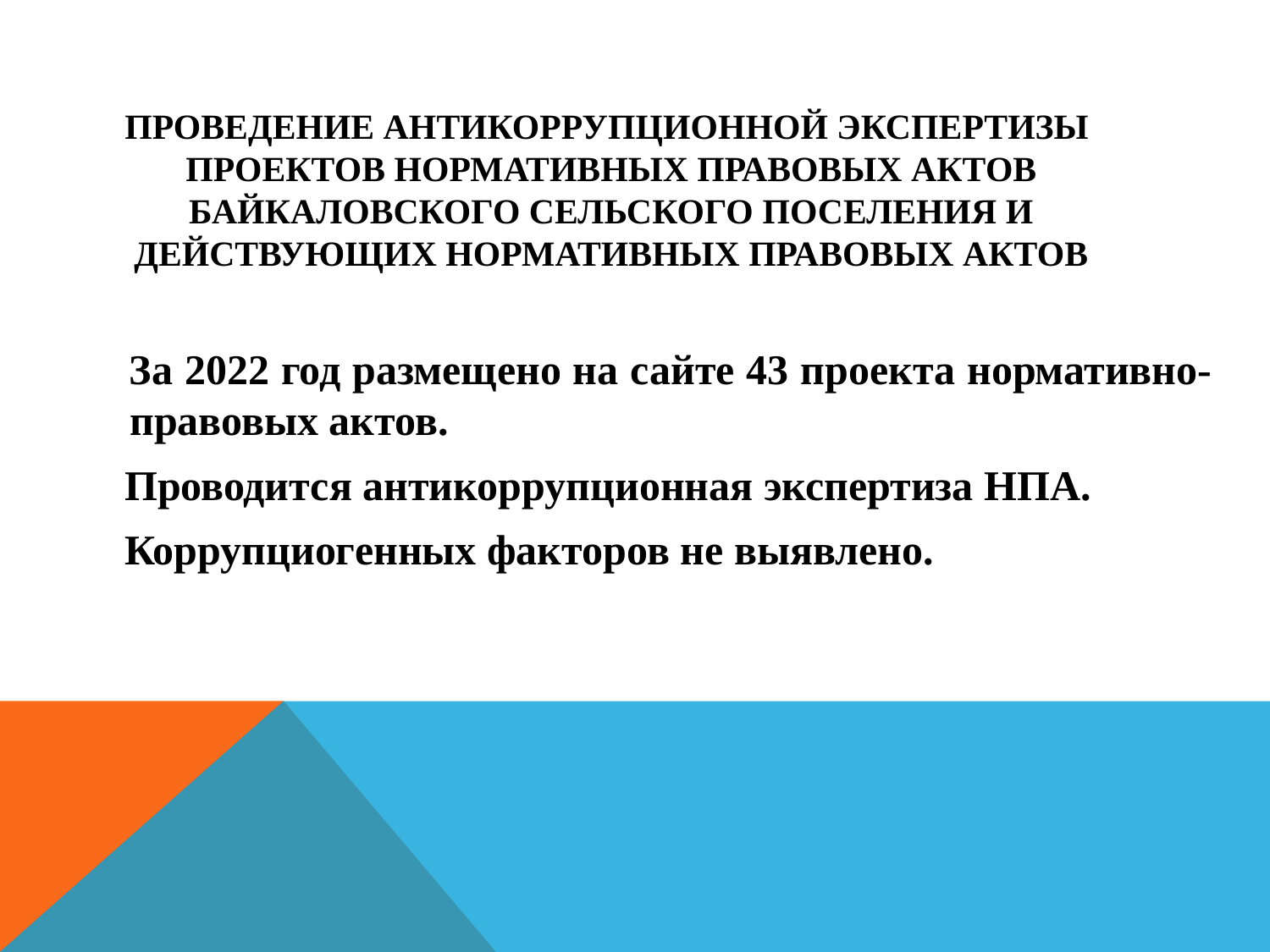

# Проведение антикоррупционной экспертизы  проектов нормативных правовых актов Байкаловского сельского поселения и действующих нормативных правовых актов
    За 2022 год размещено на сайте 43 проекта нормативно-правовых актов.
    Проводится антикоррупционная экспертиза НПА.
    Коррупциогенных факторов не выявлено.